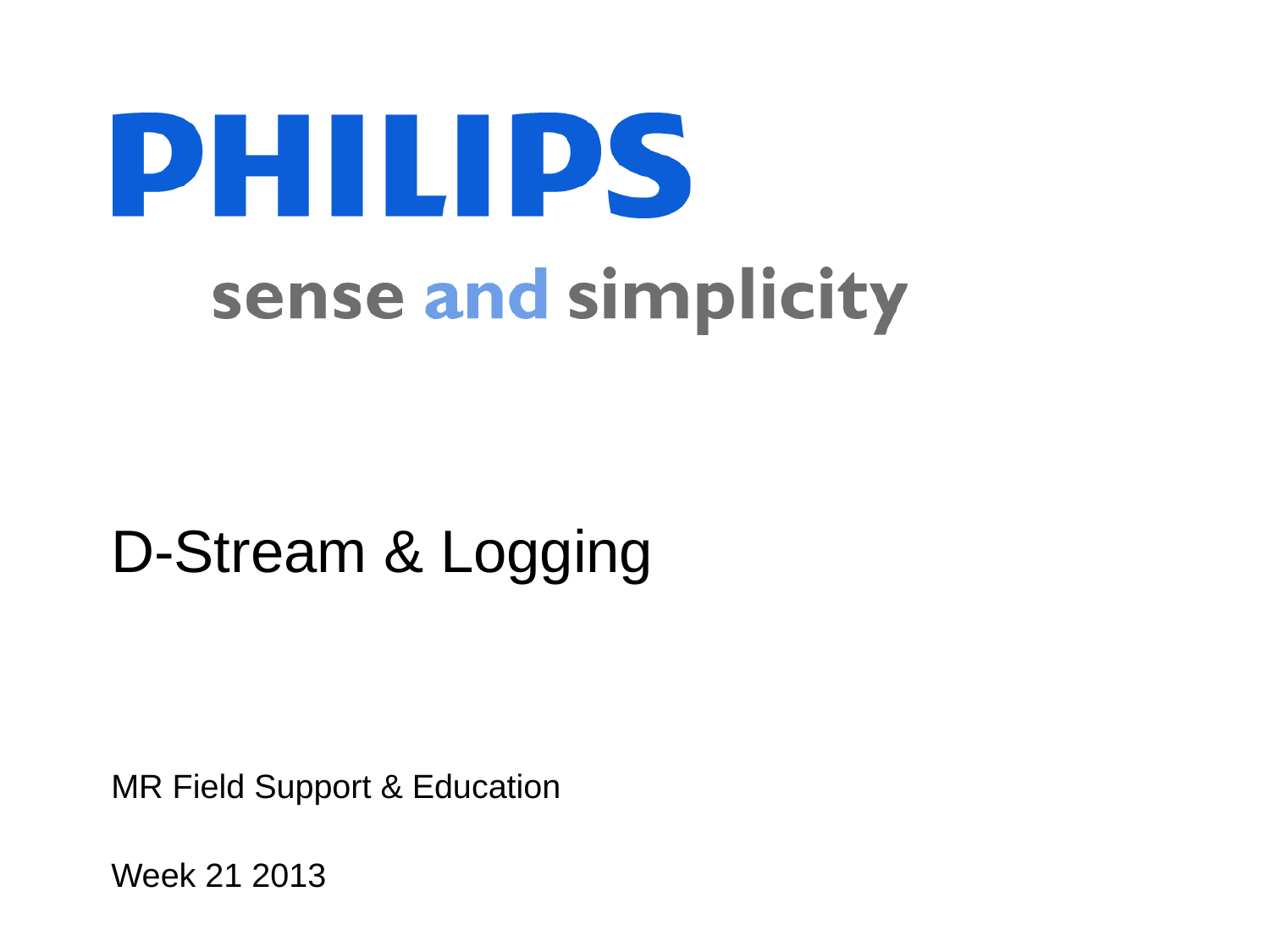

# D-Stream & Logging
MR Field Support & Education

Week 21 2013